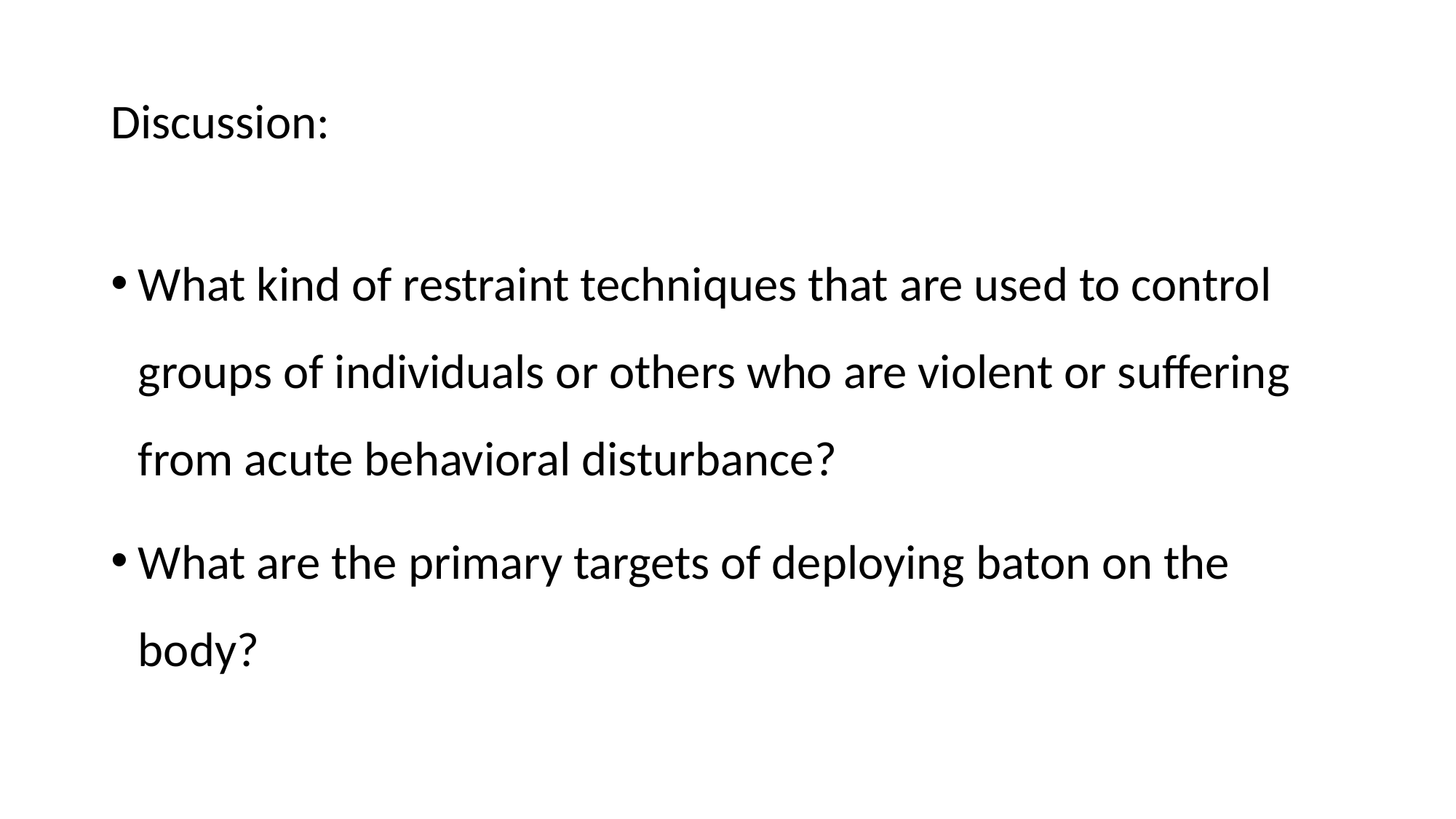

# Discussion:
What kind of restraint techniques that are used to control groups of individuals or others who are violent or suffering from acute behavioral disturbance?
What are the primary targets of deploying baton on the body?